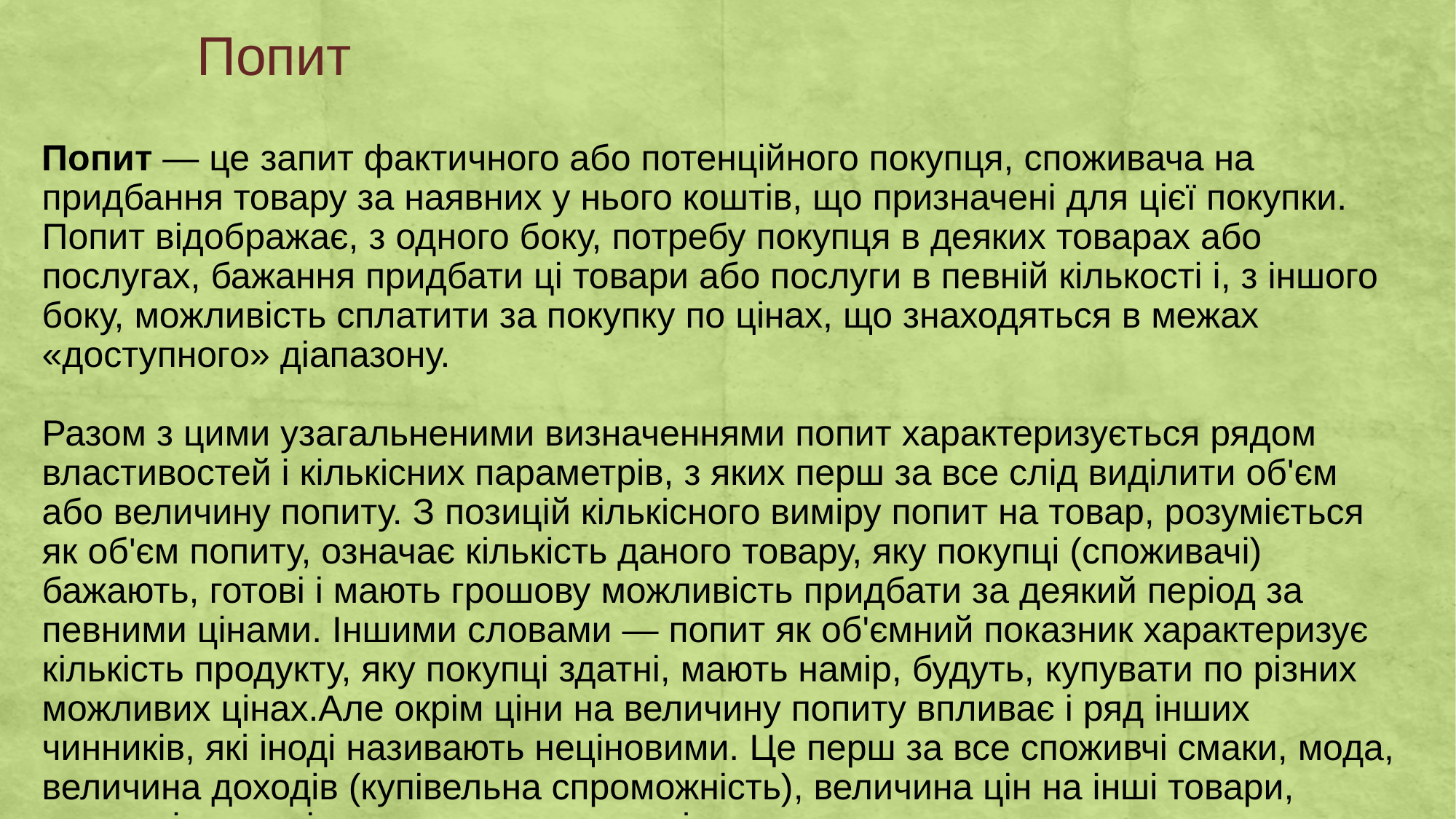

Попит
Попит — це запит фактичного або потенційного покупця, споживача на придбання товару за наявних у нього коштів, що призначені для цієї покупки. Попит відображає, з одного боку, потребу покупця в деяких товарах або послугах, бажання придбати ці товари або послуги в певній кількості і, з іншого боку, можливість сплатити за покупку по цінах, що знаходяться в межах «доступного» діапазону.

Разом з цими узагальненими визначеннями попит характеризується рядом властивостей і кількісних параметрів, з яких перш за все слід виділити об'єм або величину попиту. З позицій кількісного виміру попит на товар, розуміється як об'єм попиту, означає кількість даного товару, яку покупці (споживачі) бажають, готові і мають грошову можливість придбати за деякий період за певними цінами. Іншими словами — попит як об'ємний показник характеризує кількість продукту, яку покупці здатні, мають намір, будуть, купувати по різних можливих цінах.Але окрім ціни на величину попиту впливає і ряд інших чинників, які іноді називають неціновими. Це перш за все споживчі смаки, мода, величина доходів (купівельна спроможність), величина цін на інші товари, можливість заміщення даного товару іншими.